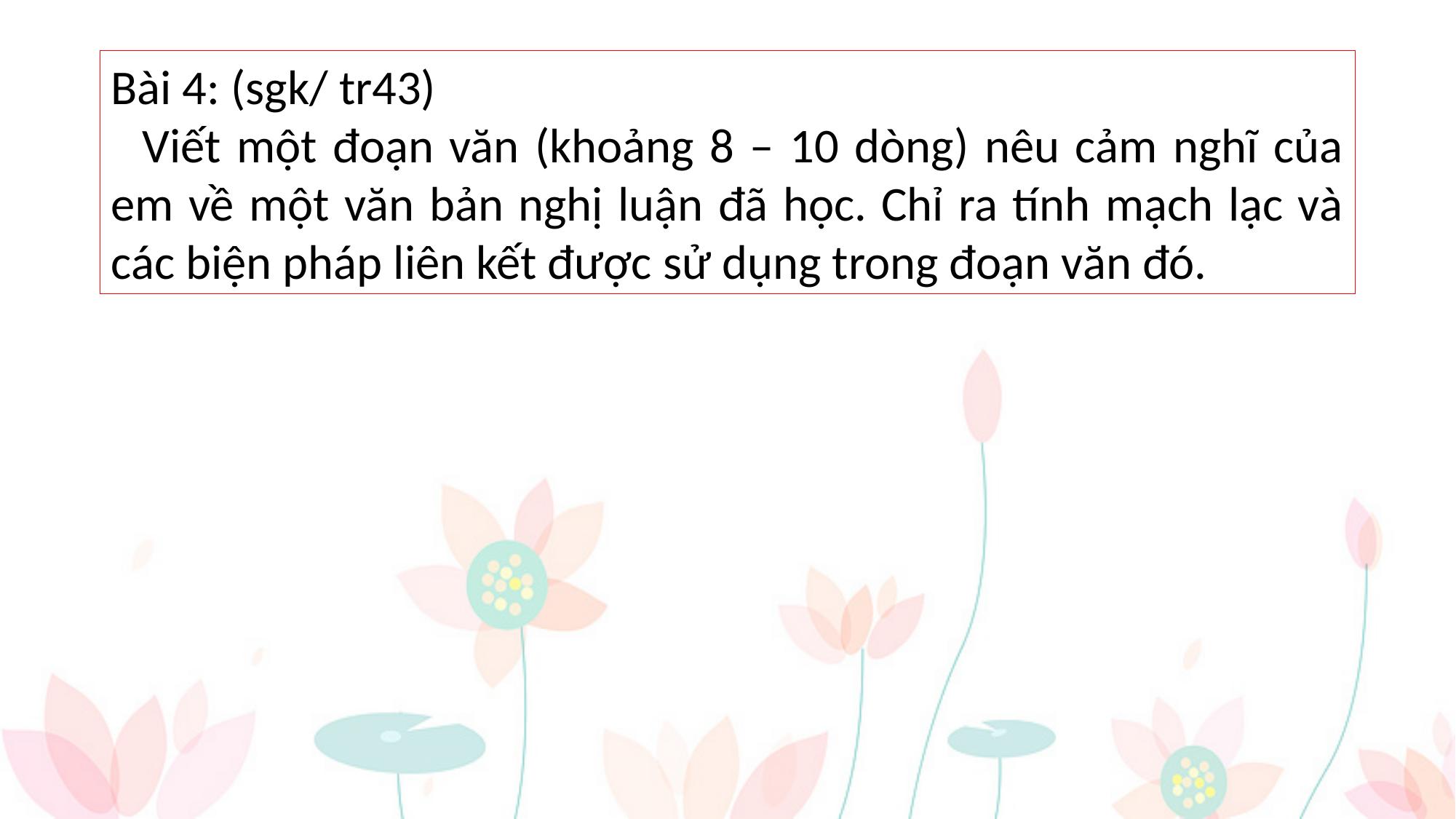

Bài 4: (sgk/ tr43)
  Viết một đoạn văn (khoảng 8 – 10 dòng) nêu cảm nghĩ của em về một văn bản nghị luận đã học. Chỉ ra tính mạch lạc và các biện pháp liên kết được sử dụng trong đoạn văn đó.